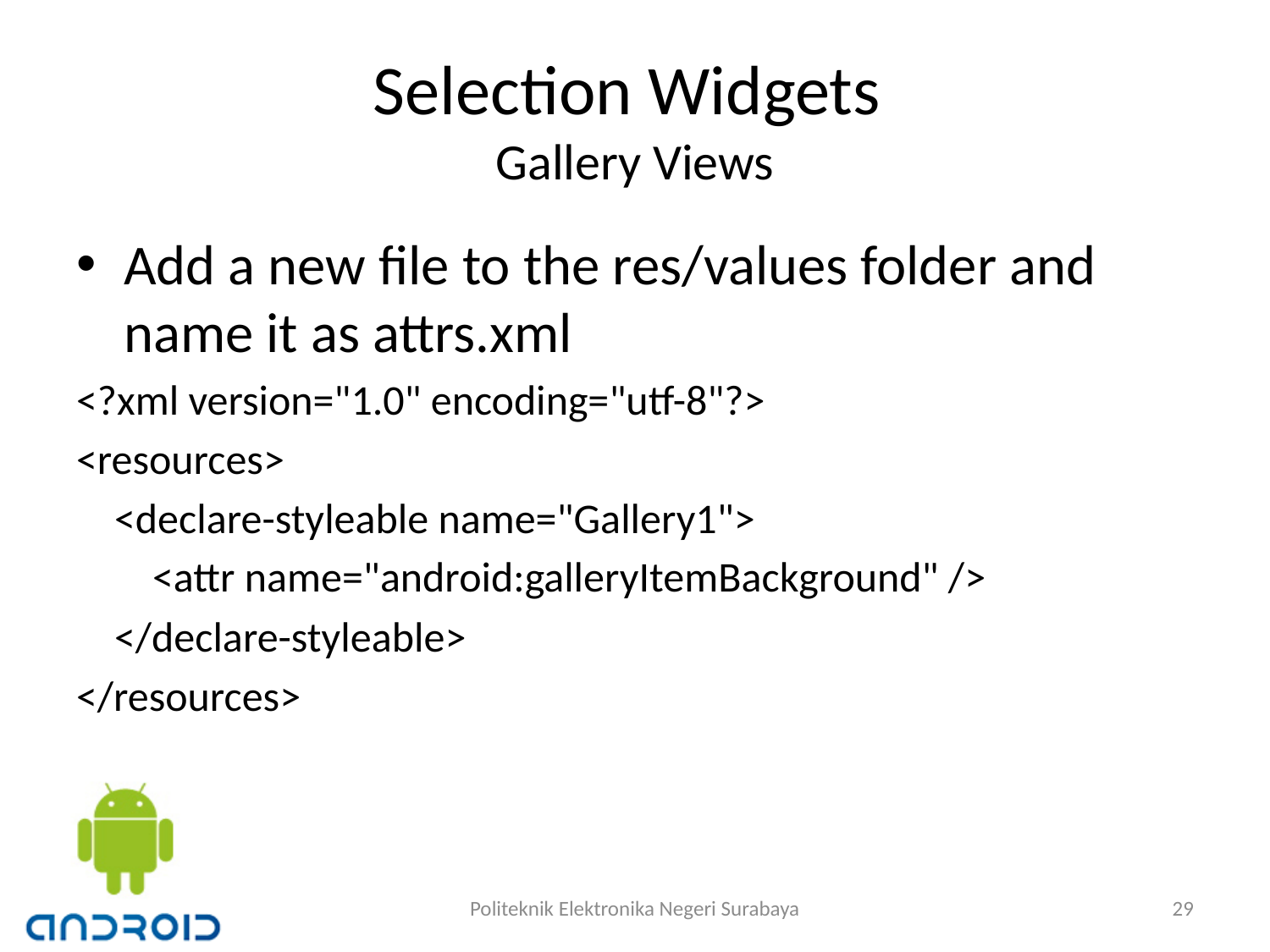

# Selection Widgets Gallery Views
Add a new file to the res/values folder and name it as attrs.xml
<?xml version="1.0" encoding="utf-8"?>
<resources>
    <declare-styleable name="Gallery1">
        <attr name="android:galleryItemBackground" />
    </declare-styleable>
</resources>
Politeknik Elektronika Negeri Surabaya
29